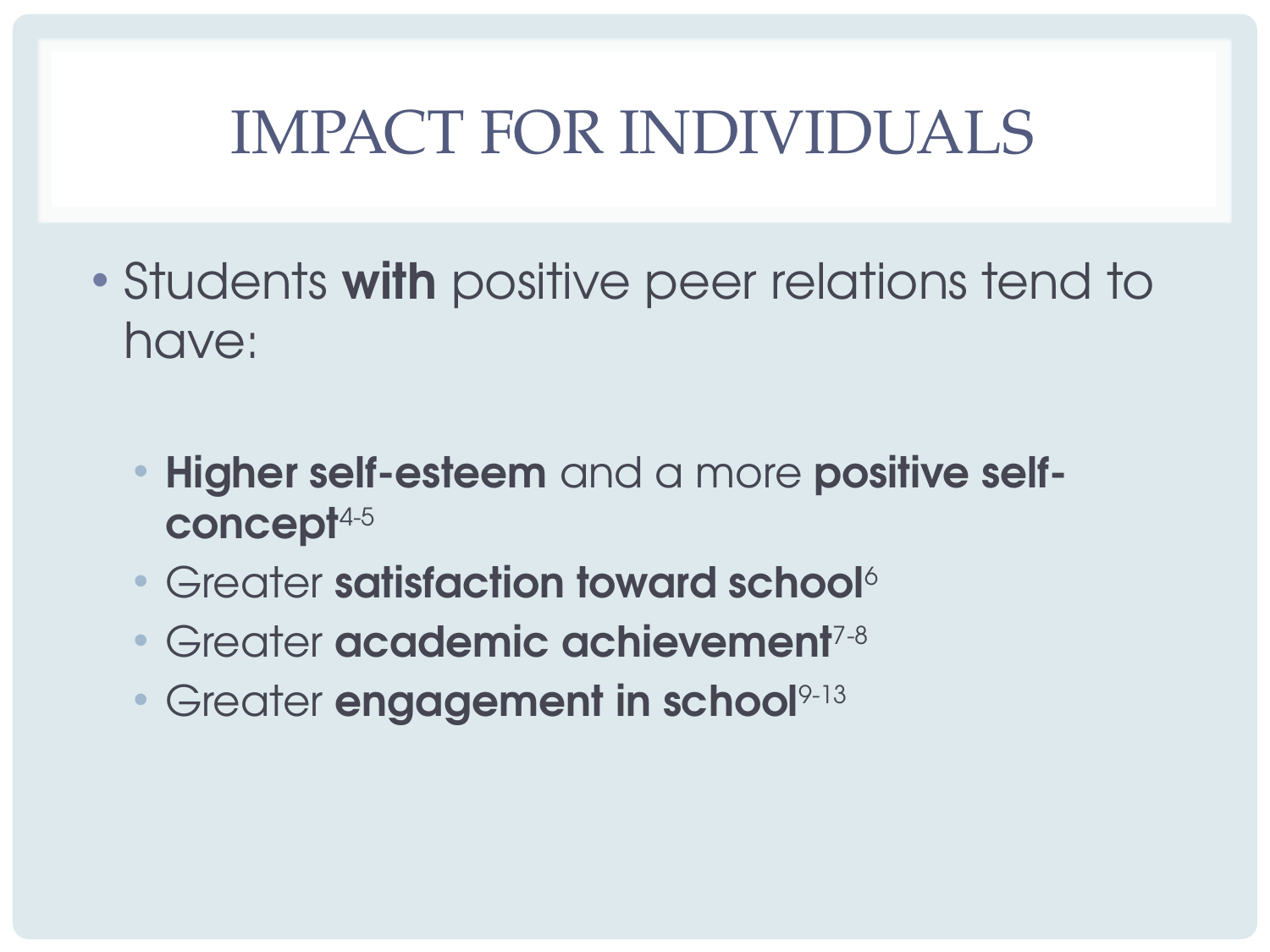

# Impact for Individuals
Students with positive peer relations tend to have:

Higher self-esteem and a more positive self-concept4-5
Greater satisfaction toward school6
Greater academic achievement7-8
Greater engagement in school9-13